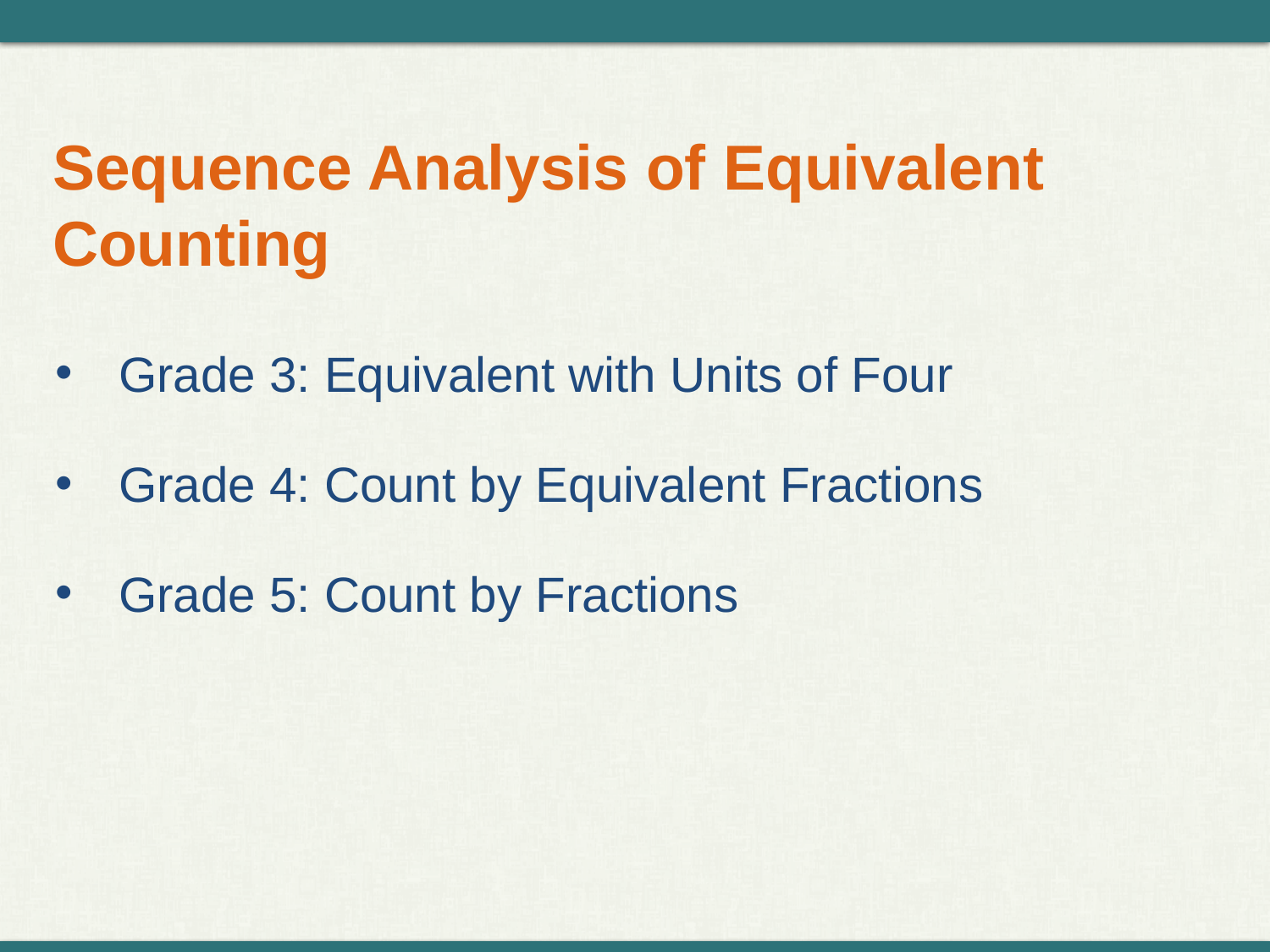

# Sequence Analysis of Equivalent Counting
Grade 3: Equivalent with Units of Four
Grade 4: Count by Equivalent Fractions
Grade 5: Count by Fractions